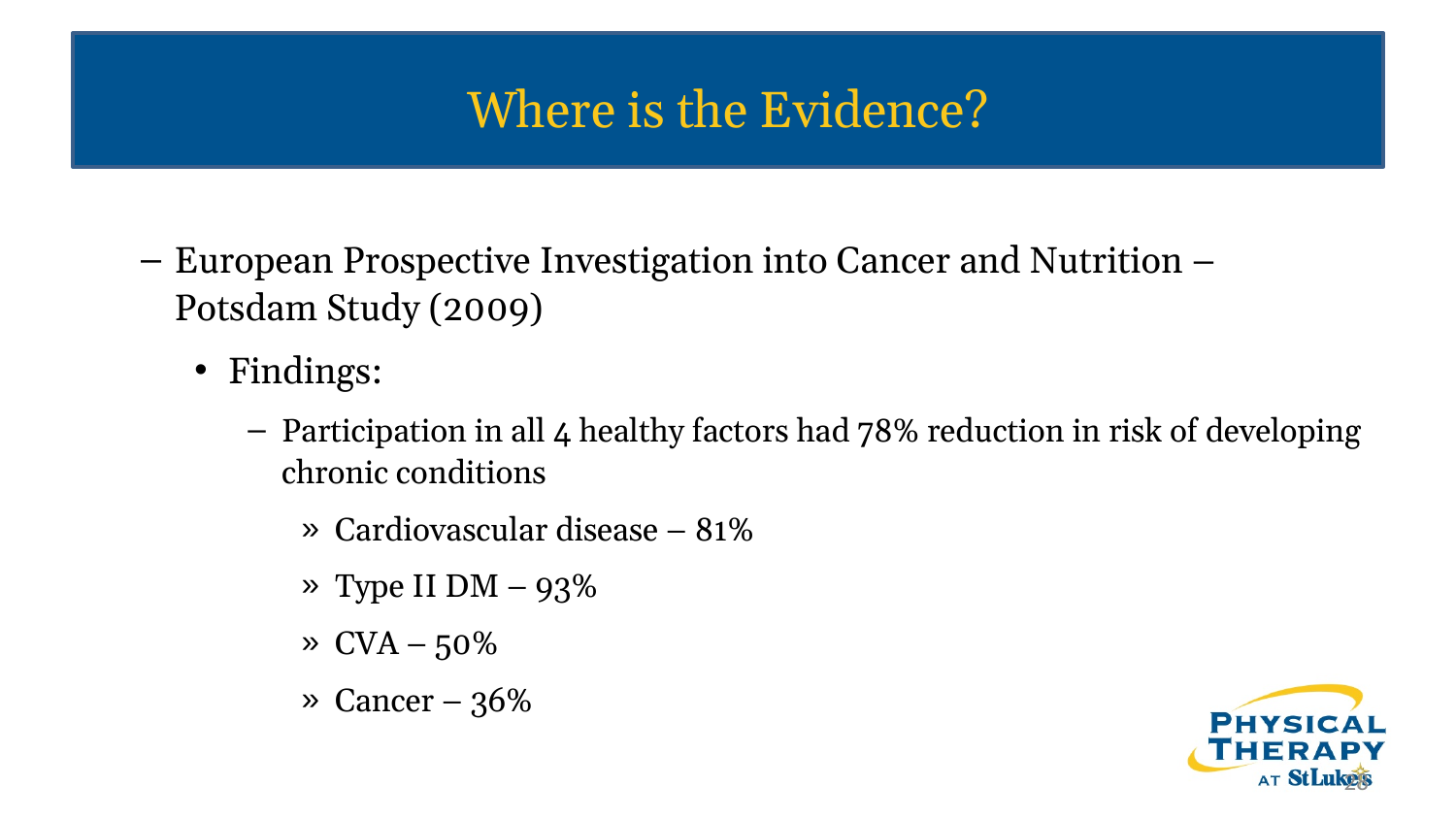

# Where is the Evidence?

European Prospective Investigation into Cancer and Nutrition – Potsdam Study (2009)
Findings:
Participation in all 4 healthy factors had 78% reduction in risk of developing chronic conditions
Cardiovascular disease – 81%
Type II DM – 93%
CVA – 50%
Cancer – 36%

28